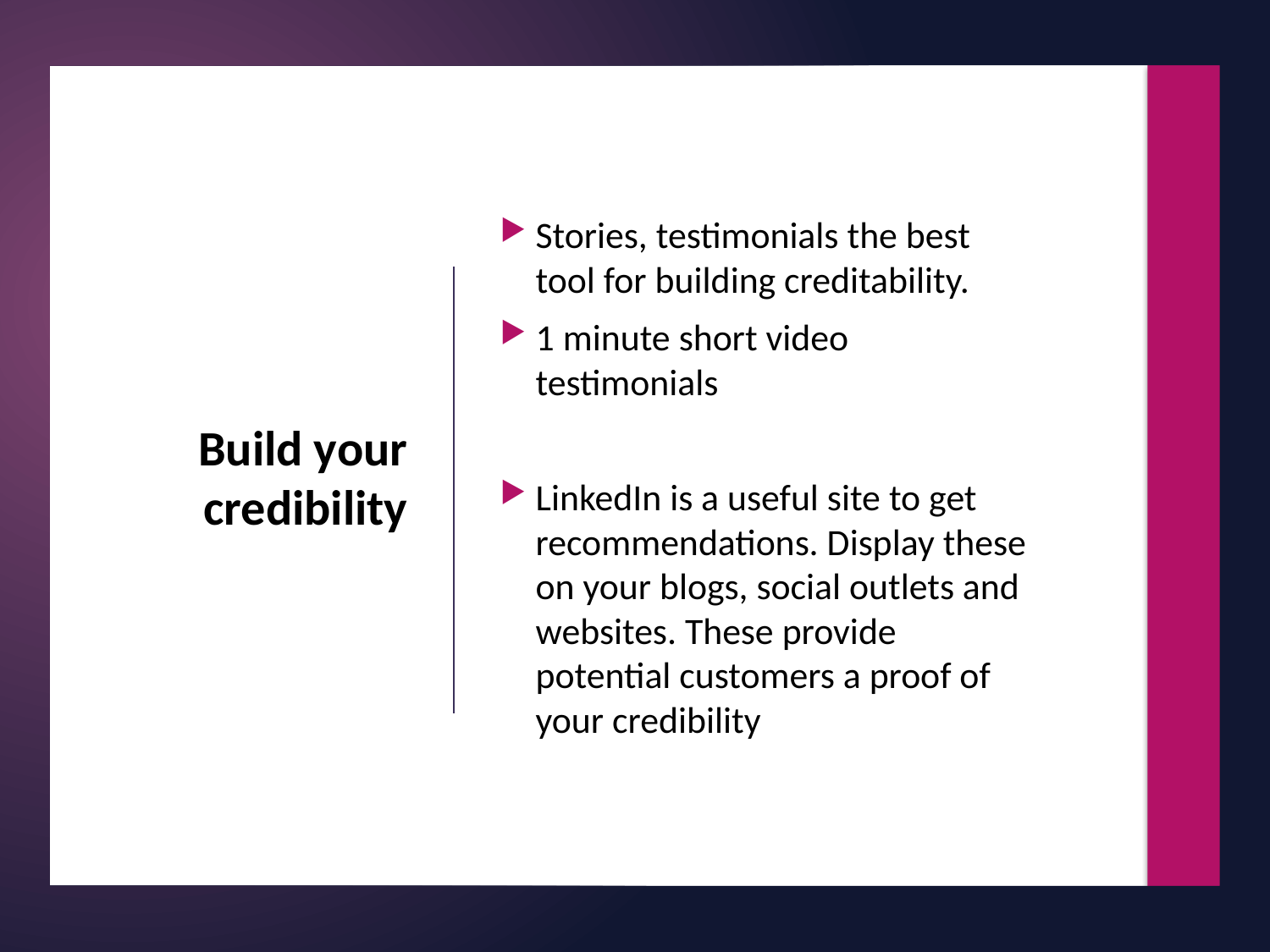

Stories, testimonials the best tool for building creditability.
1 minute short video testimonials

LinkedIn is a useful site to get recommendations. Display these on your blogs, social outlets and websites. These provide potential customers a proof of your credibility
# Build your credibility